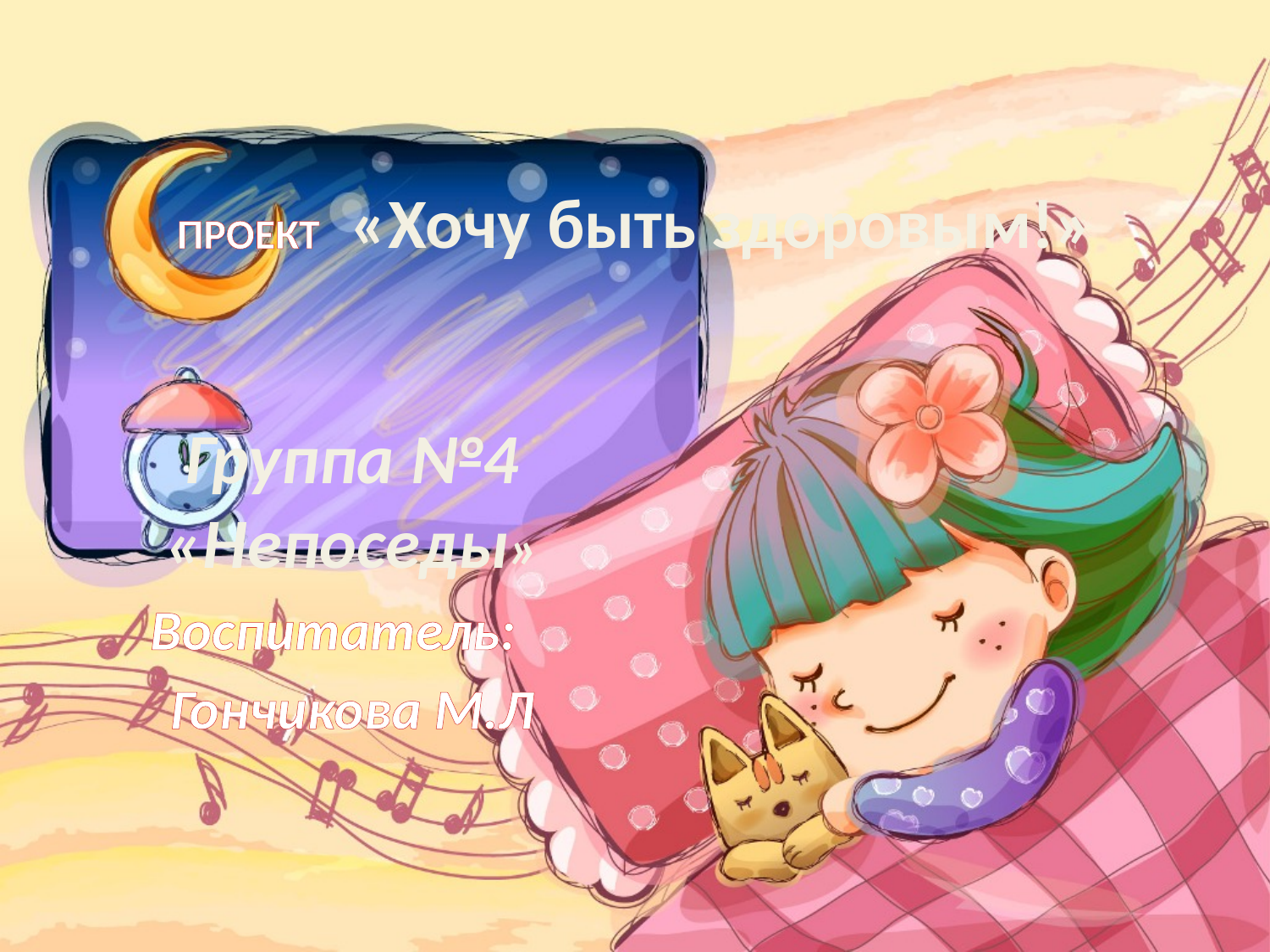

# ПРОЕКТ   «Хочу быть здоровым!»
Группа №4 «Непоседы»
Воспитатель:
 Гончикова М.Л